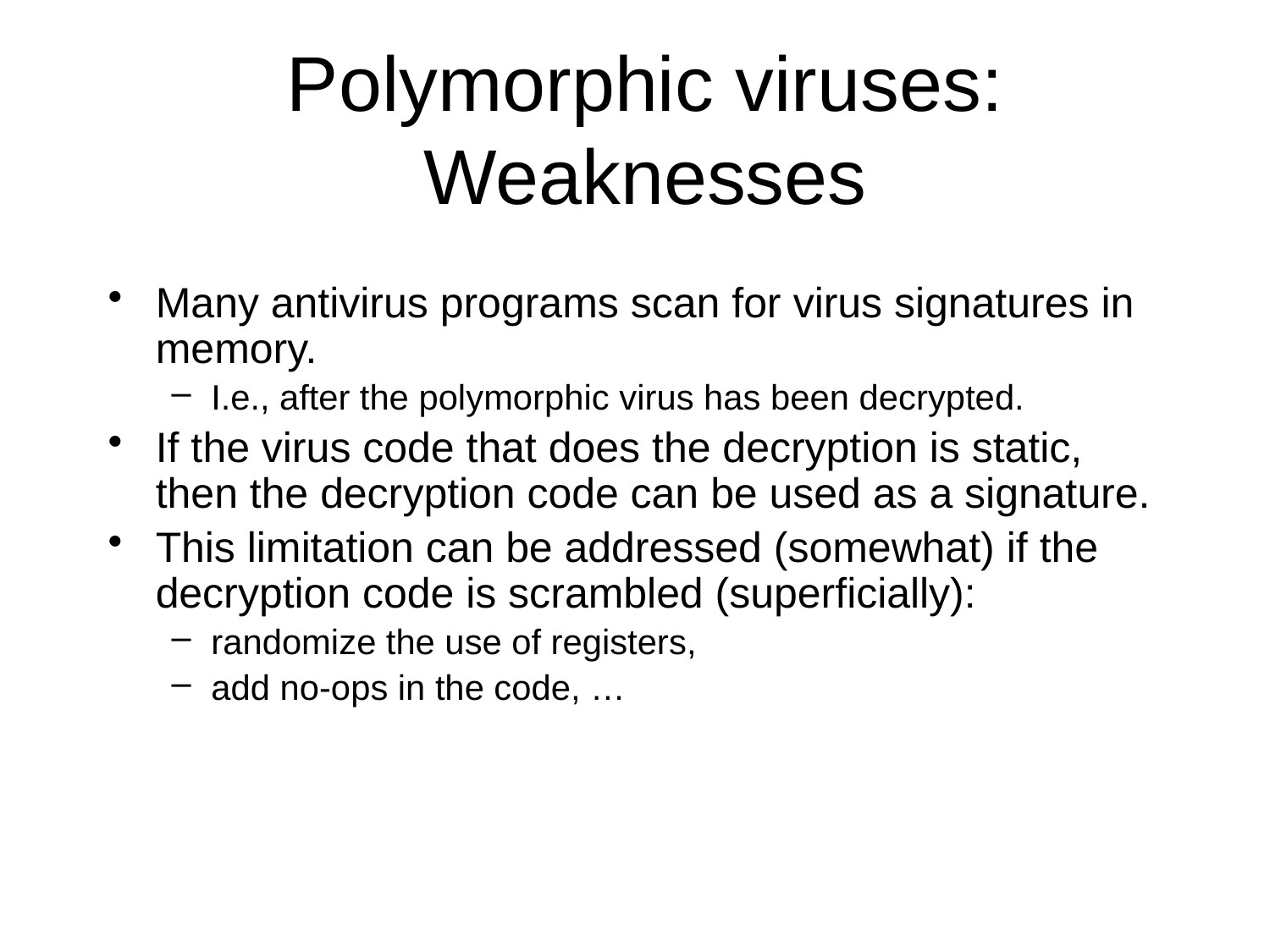

# Polymorphic viruses: Weaknesses
Many antivirus programs scan for virus signatures in memory.
I.e., after the polymorphic virus has been decrypted.
If the virus code that does the decryption is static, then the decryption code can be used as a signature.
This limitation can be addressed (somewhat) if the decryption code is scrambled (superficially):
randomize the use of registers,
add no-ops in the code, …